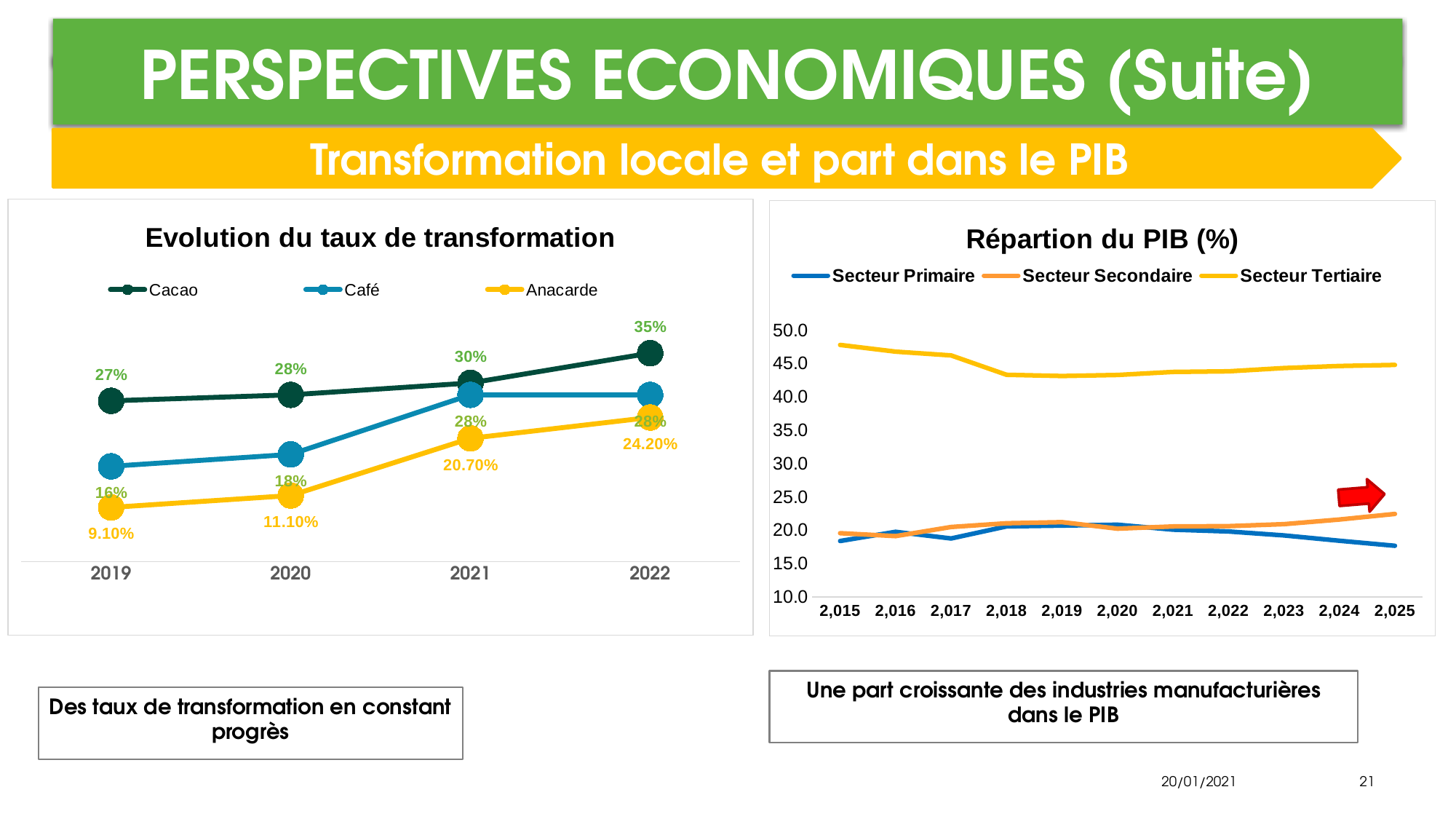

# PERSPECTIVES ECONOMIQUES (Suite)
Transformation locale et part dans le PIB

### Chart: Evolution du taux de transformation

| Category | Cacao | Café | Anacarde |
|---|---|---|---|
| 2019 | 0.27 | 0.16 | 0.091 |
| 2020 | 0.28 | 0.18 | 0.111 |
| 2021 | 0.3 | 0.28 | 0.207 |
| 2022 | 0.35 | 0.28 | 0.242 |

### Chart: Répartion du PIB (%)

| Category | Secteur Primaire | Secteur Secondaire | Secteur Tertiaire |
|---|---|---|---|
| 2015 | 18.362207253522556 | 19.533060254041274 | 47.77376273196205 |
| 2016 | 19.74037036612251 | 19.09482500520513 | 46.76355428483742 |
| 2017 | 18.737486650814002 | 20.46379887704928 | 46.201988260516856 |
| 2018 | 20.54857035814924 | 21.020517303159252 | 43.29289876757892 |
| 2019 | 20.671221079933982 | 21.187272720434446 | 43.11186661330441 |
| 2020 | 20.804630118852035 | 20.21117428090986 | 43.2631158762892 |
| 2021 | 20.05899519188775 | 20.547172060878427 | 43.72432219022046 |
| 2022 | 19.79073962942511 | 20.587100484587435 | 43.81363836799128 |
| 2023 | 19.196214712943544 | 20.886707689758037 | 44.30665554435144 |
| 2024 | 18.395532799748665 | 21.584833855028496 | 44.61391587940233 |
| 2025 | 17.644032036344626 | 22.42400906698498 | 44.77169142151361 |
Une part croissante des industries manufacturières dans le PIB
Des taux de transformation en constant progrès
20/01/2021
21